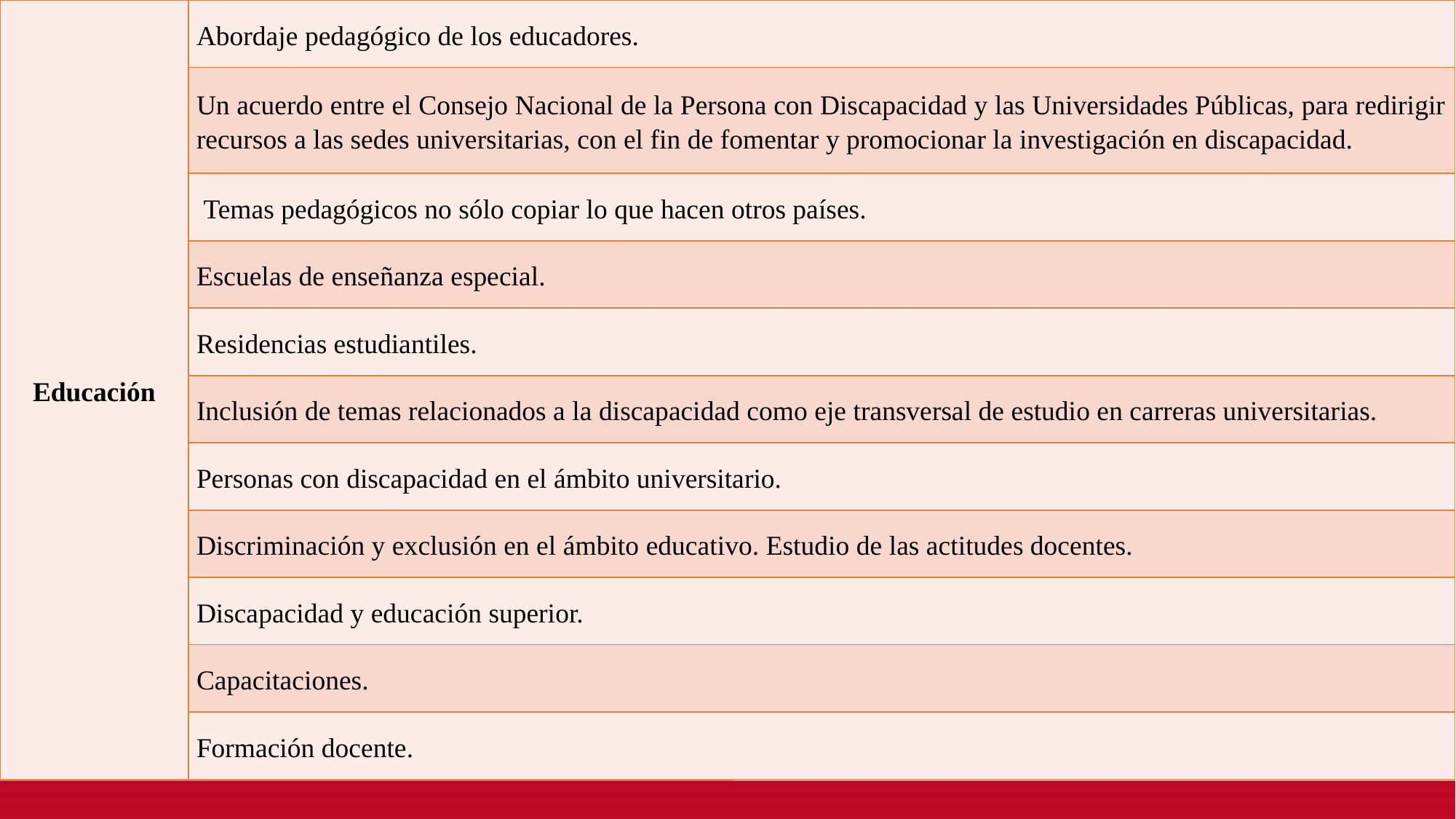

| Educación | Abordaje pedagógico de los educadores. |
| --- | --- |
|  | Un acuerdo entre el Consejo Nacional de la Persona con Discapacidad y las Universidades Públicas, para redirigir recursos a las sedes universitarias, con el fin de fomentar y promocionar la investigación en discapacidad. |
|  | Temas pedagógicos no sólo copiar lo que hacen otros países. |
|  | Escuelas de enseñanza especial. |
|  | Residencias estudiantiles. |
|  | Inclusión de temas relacionados a la discapacidad como eje transversal de estudio en carreras universitarias. |
|  | Personas con discapacidad en el ámbito universitario. |
|  | Discriminación y exclusión en el ámbito educativo. Estudio de las actitudes docentes. |
|  | Discapacidad y educación superior. |
|  | Capacitaciones. |
|  | Formación docente. |